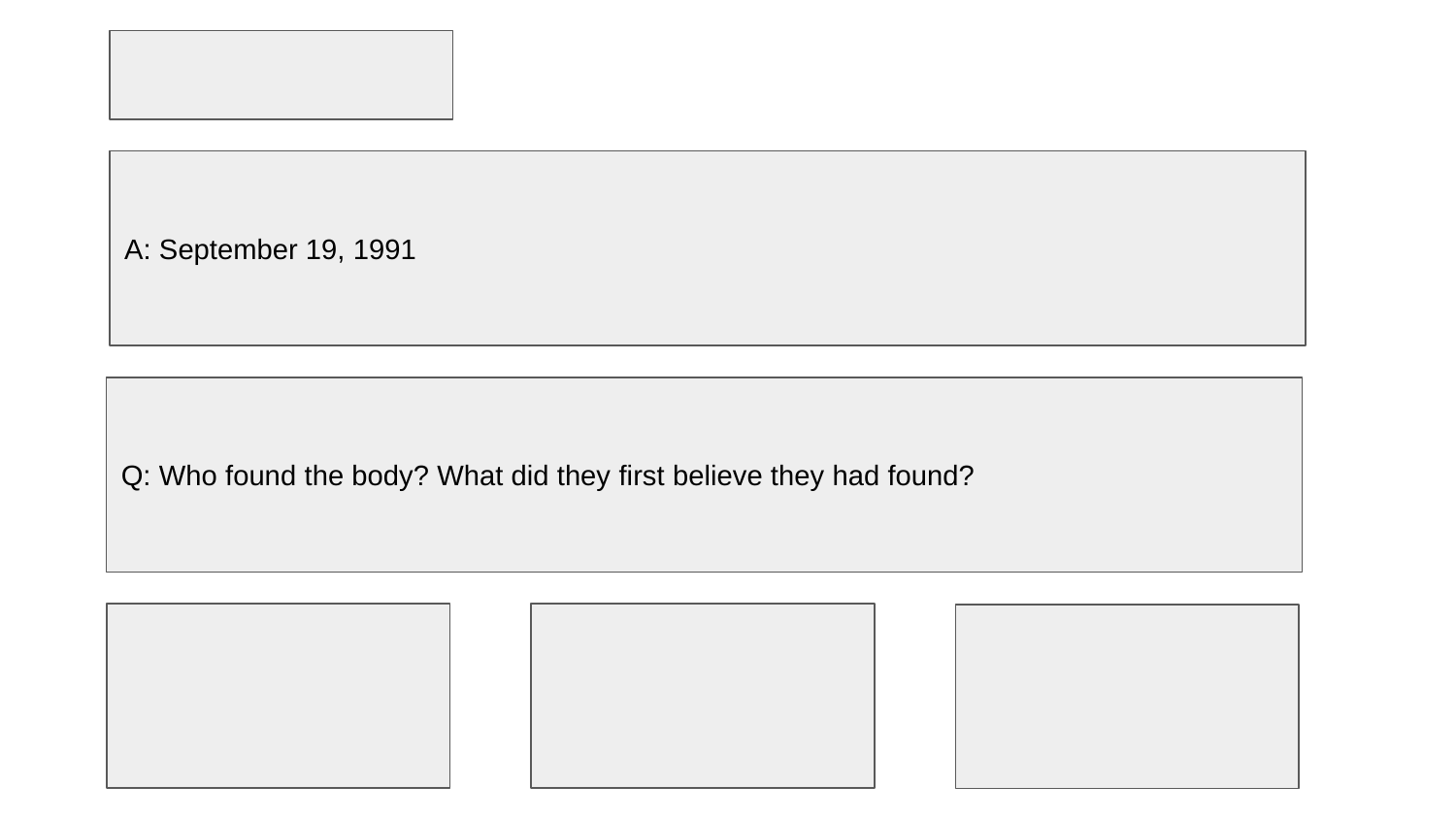

A: September 19, 1991
Q: Who found the body? What did they first believe they had found?